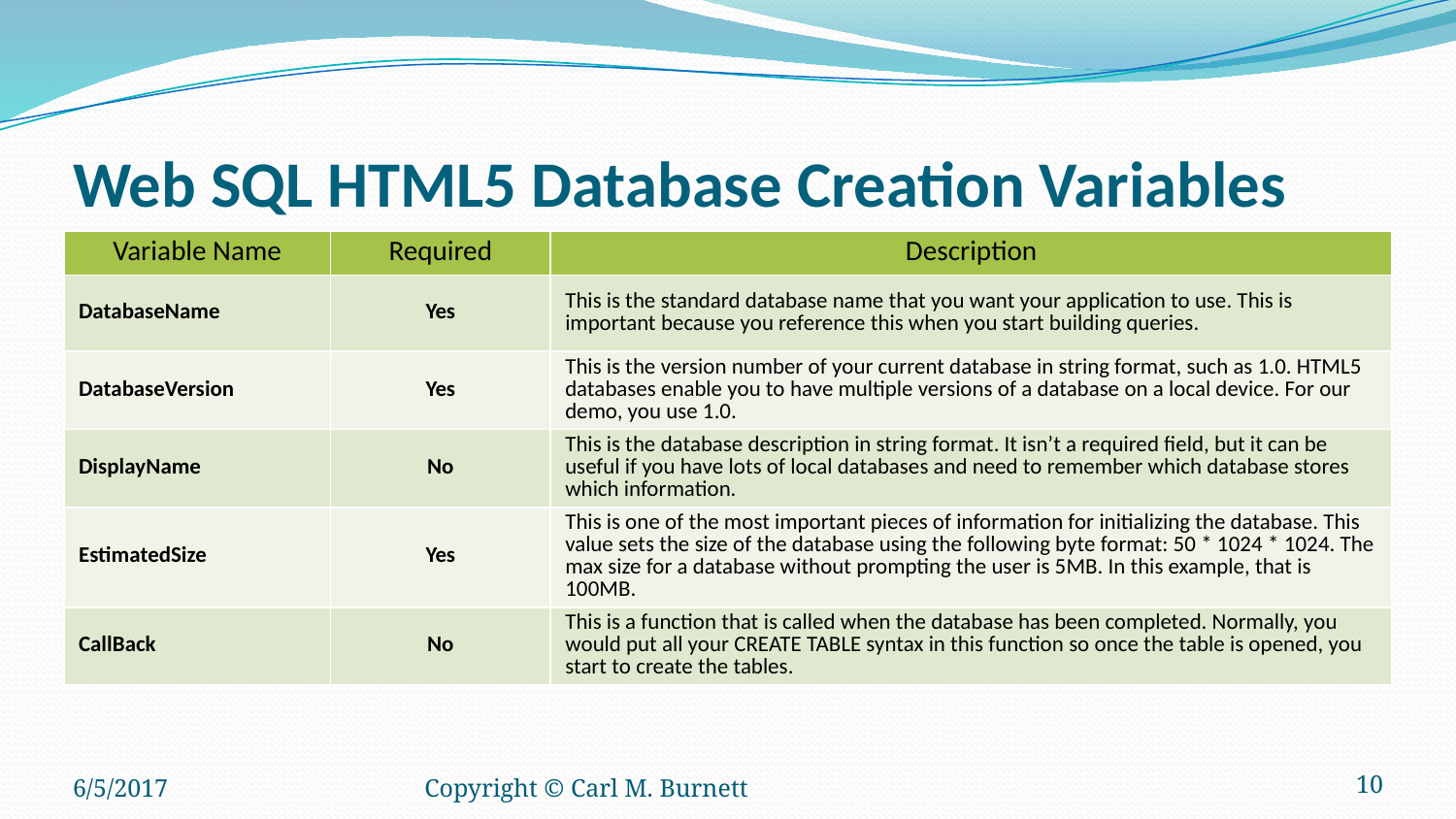

# Web SQL HTML5 Database Creation Variables
| Variable Name | Required | Description |
| --- | --- | --- |
| DatabaseName | Yes | This is the standard database name that you want your application to use. This is important because you reference this when you start building queries. |
| DatabaseVersion | Yes | This is the version number of your current database in string format, such as 1.0. HTML5 databases enable you to have multiple versions of a database on a local device. For our demo, you use 1.0. |
| DisplayName | No | This is the database description in string format. It isn’t a required field, but it can be useful if you have lots of local databases and need to remember which database stores which information. |
| EstimatedSize | Yes | This is one of the most important pieces of information for initializing the database. This value sets the size of the database using the following byte format: 50 \* 1024 \* 1024. The max size for a database without prompting the user is 5MB. In this example, that is 100MB. |
| CallBack | No | This is a function that is called when the database has been completed. Normally, you would put all your CREATE TABLE syntax in this function so once the table is opened, you start to create the tables. |
6/5/2017
Copyright © Carl M. Burnett
10